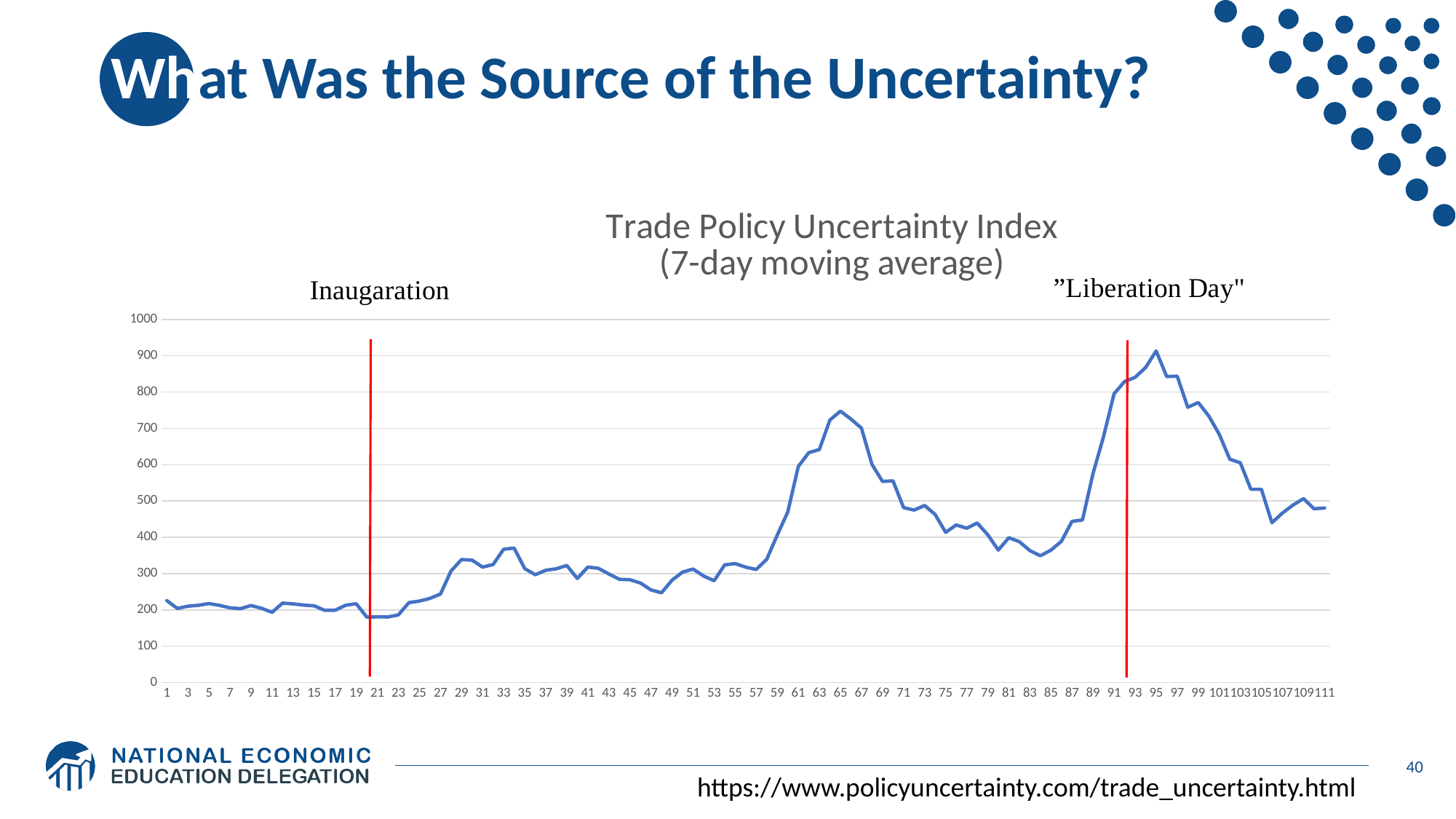

# What Was the Source of the Uncertainty?

### Chart: Trade Policy Uncertainty Index
(7-day moving average)

| Category |  |
|---|---|
40
https://www.policyuncertainty.com/trade_uncertainty.html